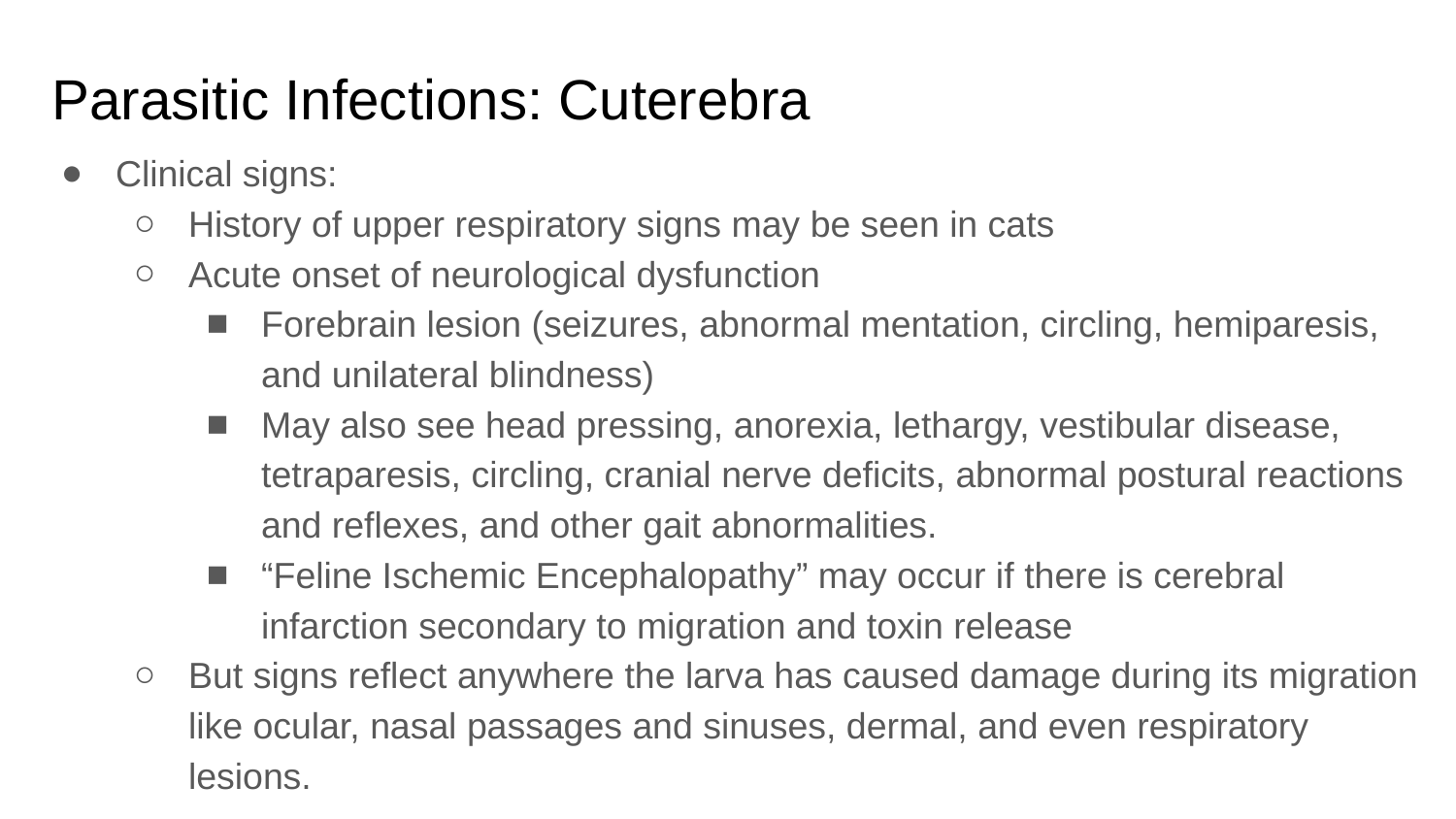

# Parasitic Infections: Cuterebra
Clinical signs:
History of upper respiratory signs may be seen in cats
Acute onset of neurological dysfunction
Forebrain lesion (seizures, abnormal mentation, circling, hemiparesis, and unilateral blindness)
May also see head pressing, anorexia, lethargy, vestibular disease, tetraparesis, circling, cranial nerve deficits, abnormal postural reactions and reflexes, and other gait abnormalities.
“Feline Ischemic Encephalopathy” may occur if there is cerebral infarction secondary to migration and toxin release
But signs reflect anywhere the larva has caused damage during its migration like ocular, nasal passages and sinuses, dermal, and even respiratory lesions.